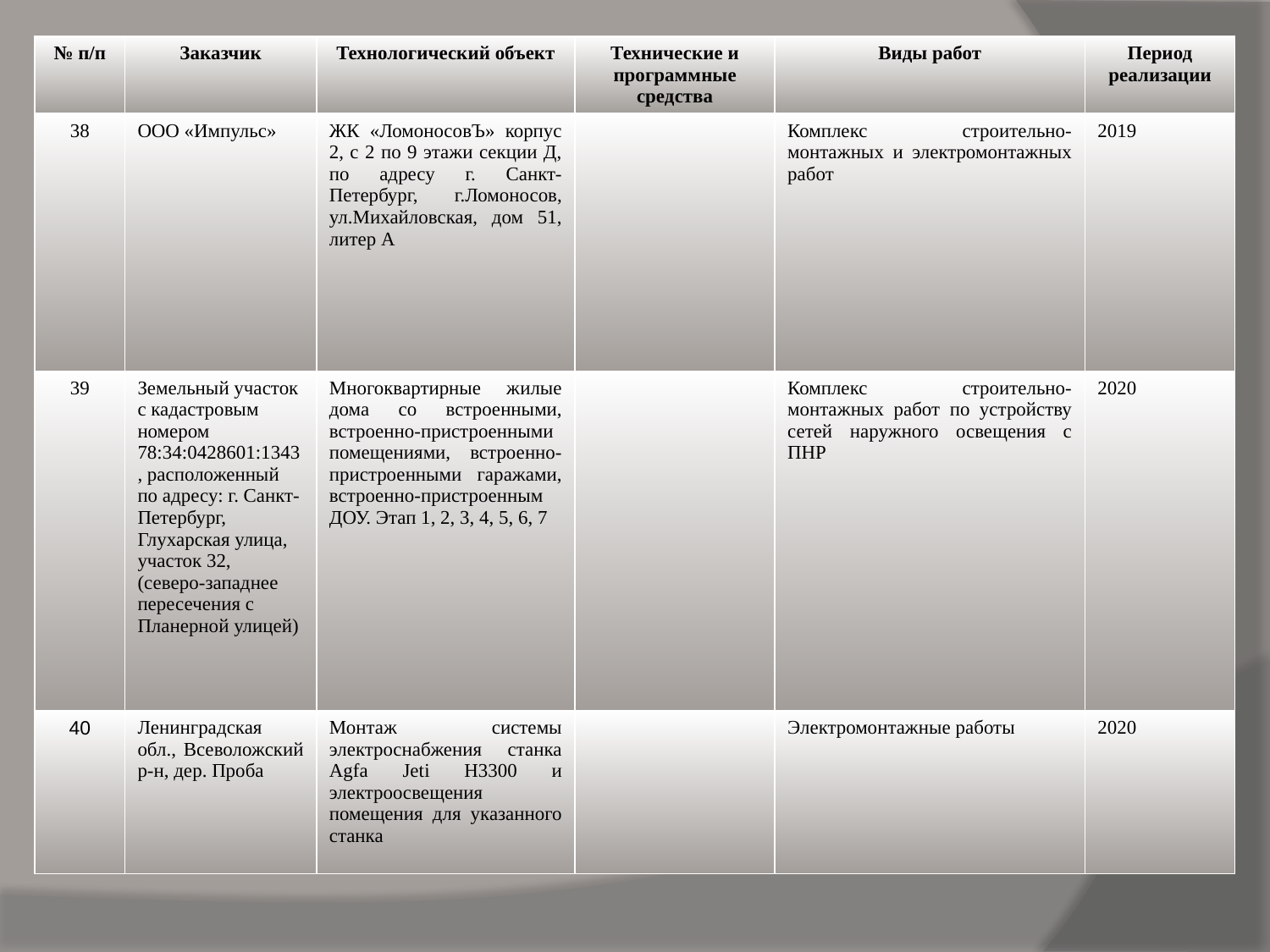

| № п/п | Заказчик | Технологический объект | Технические и программные средства | Виды работ | Период реализации |
| --- | --- | --- | --- | --- | --- |
| 38 | ООО «Импульс» | ЖК «ЛомоносовЪ» корпус 2, с 2 по 9 этажи секции Д, по адресу г. Санкт-Петербург, г.Ломоносов, ул.Михайловская, дом 51, литер А |  | Комплекс строительно-монтажных и электромонтажных работ | 2019 |
| 39 | Земельный участок с кадастровым номером 78:34:0428601:1343, расположенный по адресу: г. Санкт-Петербург, Глухарская улица, участок 32, (северо-западнее пересечения с Планерной улицей) | Многоквартирные жилые дома со встроенными, встроенно-пристроенными помещениями, встроенно-пристроенными гаражами, встроенно-пристроенным ДОУ. Этап 1, 2, 3, 4, 5, 6, 7 |  | Комплекс строительно-монтажных работ по устройству сетей наружного освещения с ПНР | 2020 |
| 40 | Ленинградская обл., Всеволожский р-н, дер. Проба | Монтаж системы электроснабжения станка Agfa Jeti H3300 и электроосвещения помещения для указанного станка |  | Электромонтажные работы | 2020 |